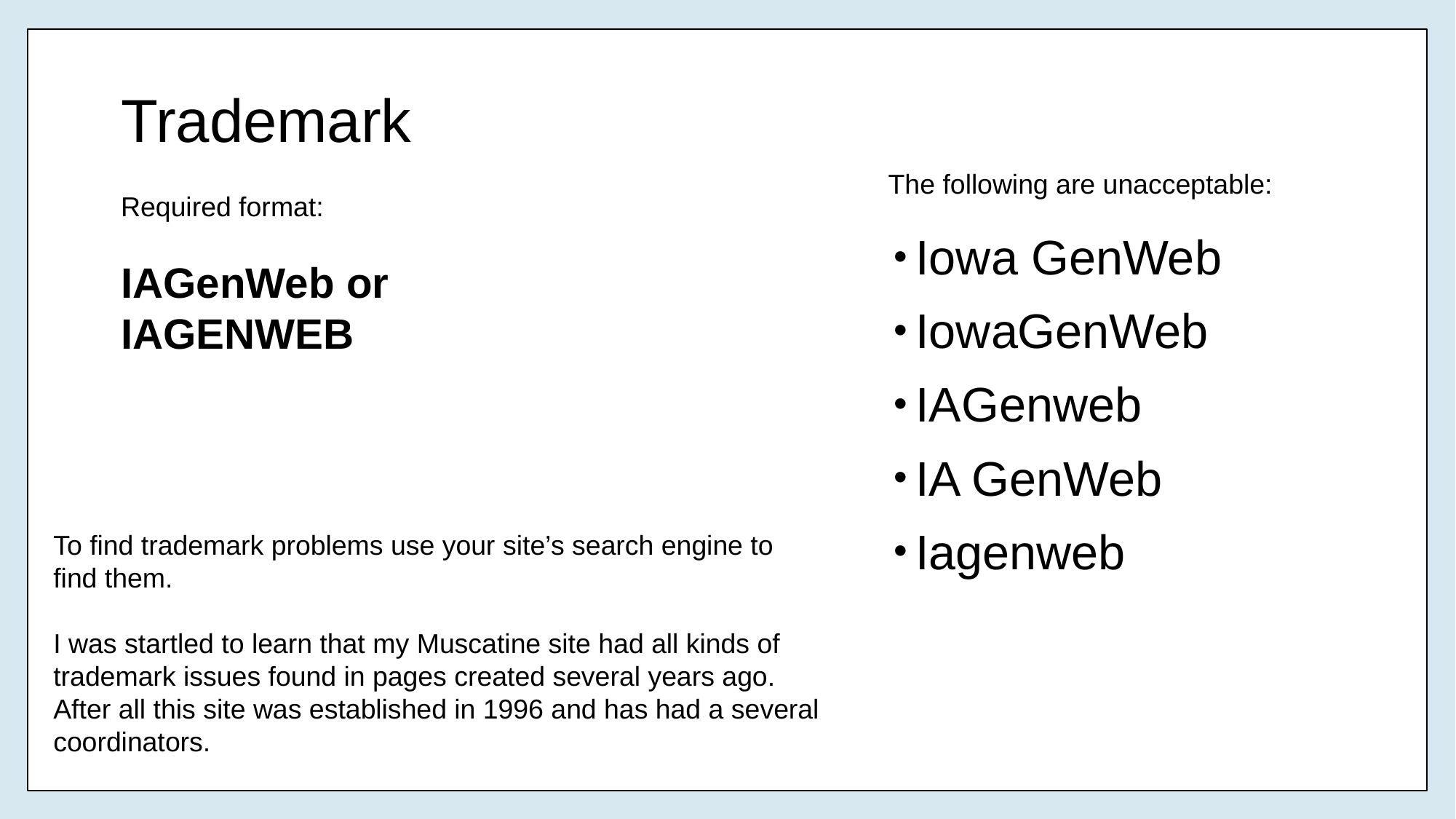

# Trademark
The following are unacceptable:
Required format:
Iowa GenWeb
IowaGenWeb
IAGenweb
IA GenWeb
Iagenweb
IAGenWeb or IAGENWEB
To find trademark problems use your site’s search engine to find them.

I was startled to learn that my Muscatine site had all kinds of trademark issues found in pages created several years ago.  After all this site was established in 1996 and has had a several coordinators.